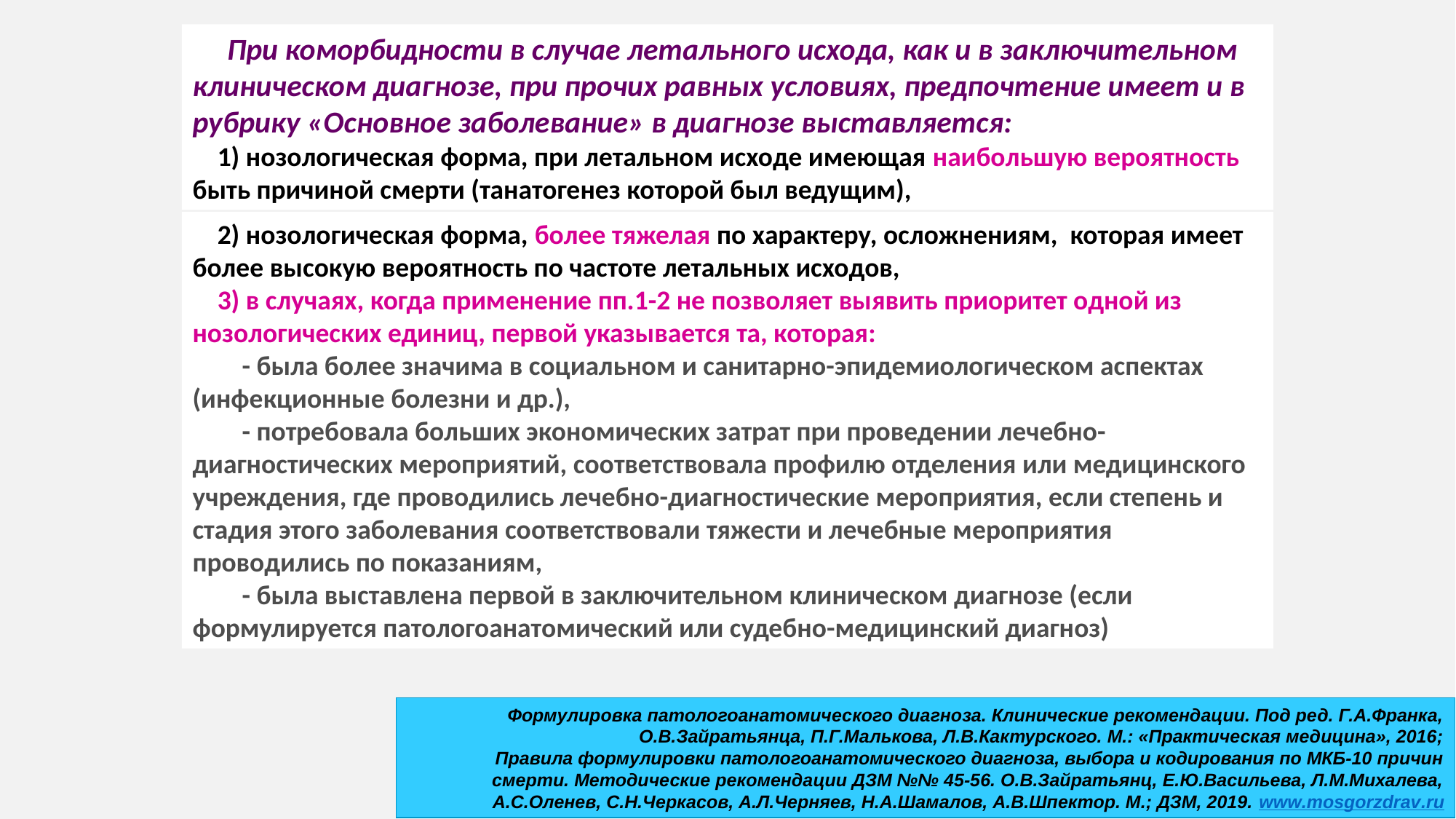

При коморбидности в случае летального исхода, как и в заключительном клиническом диагнозе, при прочих равных условиях, предпочтение имеет и в рубрику «Основное заболевание» в диагнозе выставляется:
    1) нозологическая форма, при летальном исходе имеющая наибольшую вероятность быть причиной смерти (танатогенез которой был ведущим),
    2) нозологическая форма, более тяжелая по характеру, осложнениям,  которая имеет более высокую вероятность по частоте летальных исходов,
    3) в случаях, когда применение пп.1-2 не позволяет выявить приоритет одной из нозологических единиц, первой указывается та, которая:
        - была более значима в социальном и санитарно-эпидемиологическом аспектах (инфекционные болезни и др.),
        - потребовала больших экономических затрат при проведении лечебно-диагностических мероприятий, соответствовала профилю отделения или медицинского учреждения, где проводились лечебно-диагностические мероприятия, если степень и стадия этого заболевания соответствовали тяжести и лечебные мероприятия проводились по показаниям,
        - была выставлена первой в заключительном клиническом диагнозе (если формулируется патологоанатомический или судебно-медицинский диагноз)
Формулировка патологоанатомического диагноза. Клинические рекомендации. Под ред. Г.А.Франка, О.В.Зайратьянца, П.Г.Малькова, Л.В.Кактурского. М.: «Практическая медицина», 2016;
    Правила формулировки патологоанатомического диагноза, выбора и кодирования по МКБ-10 причин смерти. Методические рекомендации ДЗМ №№ 45-56. О.В.Зайратьянц, Е.Ю.Васильева, Л.М.Михалева, А.С.Оленев, С.Н.Черкасов, А.Л.Черняев, Н.А.Шамалов, А.В.Шпектор. М.; ДЗМ, 2019. www.mosgorzdrav.ru